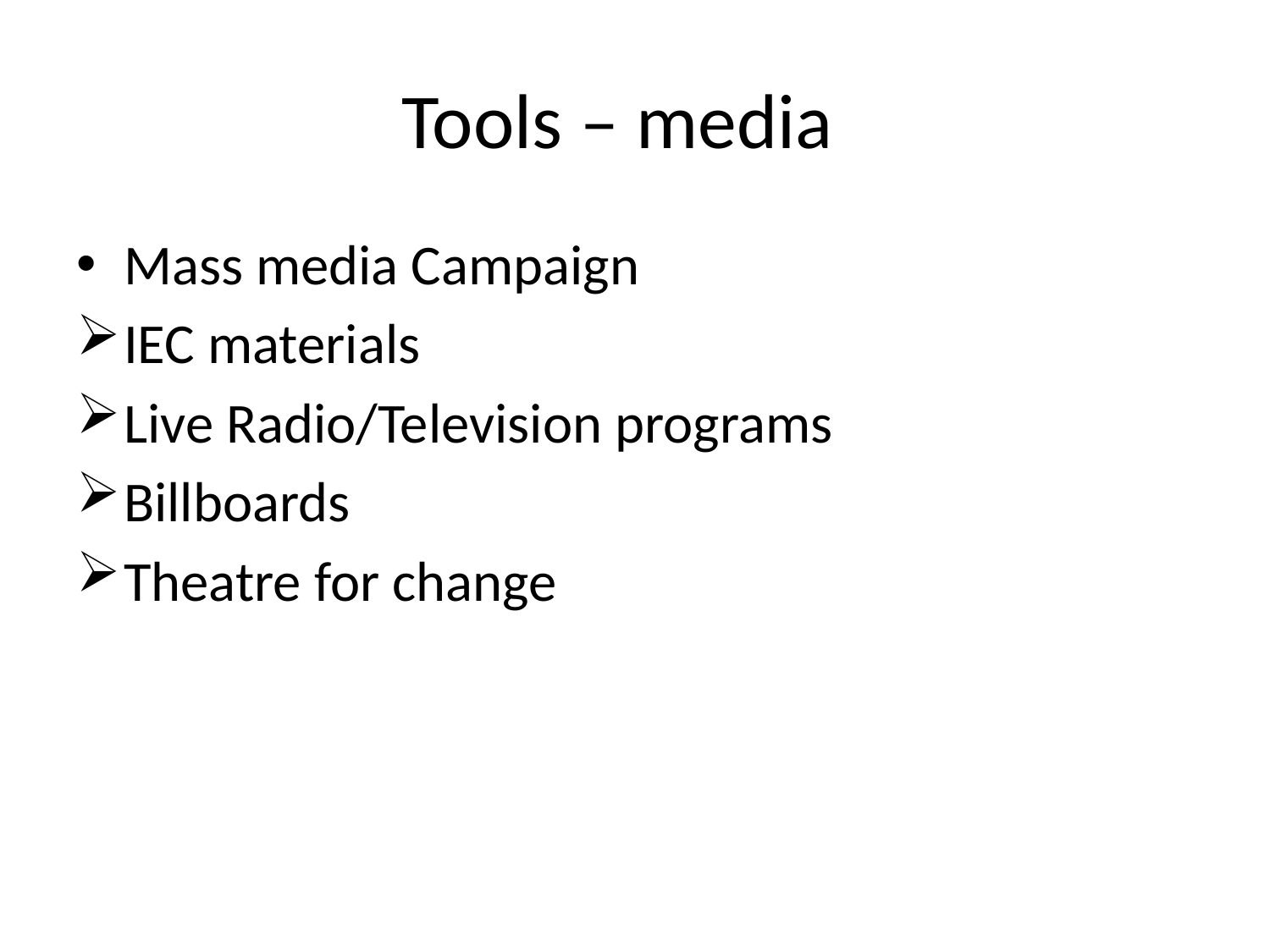

# Tools – media
Mass media Campaign
IEC materials
Live Radio/Television programs
Billboards
Theatre for change